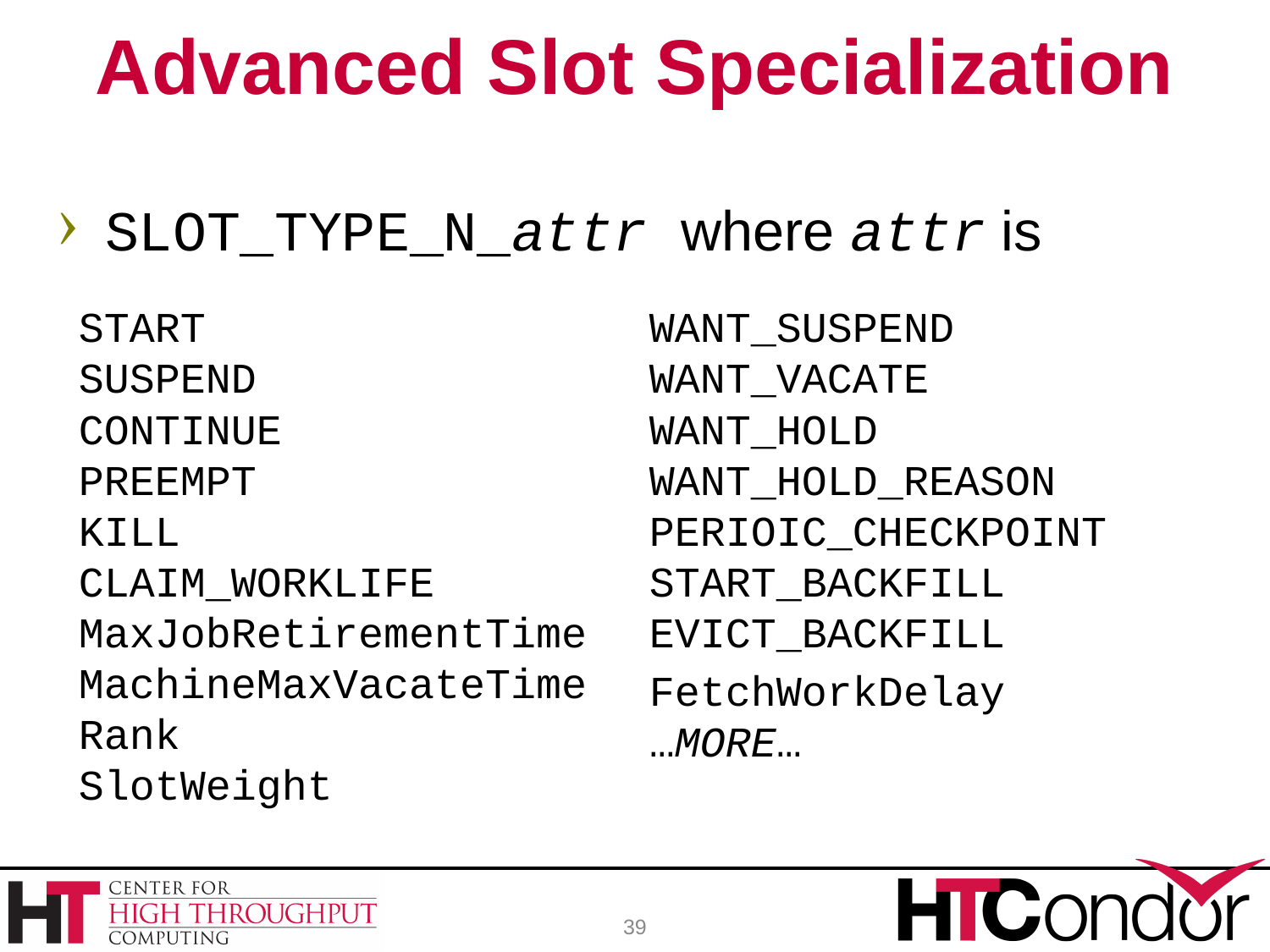

# Advanced Slot Specialization
SLOT_TYPE_N_attr where attr is
START
SUSPEND
CONTINUE
PREEMPT
KILL
CLAIM_WORKLIFE MaxJobRetirementTime MachineMaxVacateTime Rank
SlotWeight
WANT_SUSPEND
WANT_VACATE
WANT_HOLD
WANT_HOLD_REASON
PERIOIC_CHECKPOINT
START_BACKFILL
EVICT_BACKFILL
FetchWorkDelay
…MORE…
39